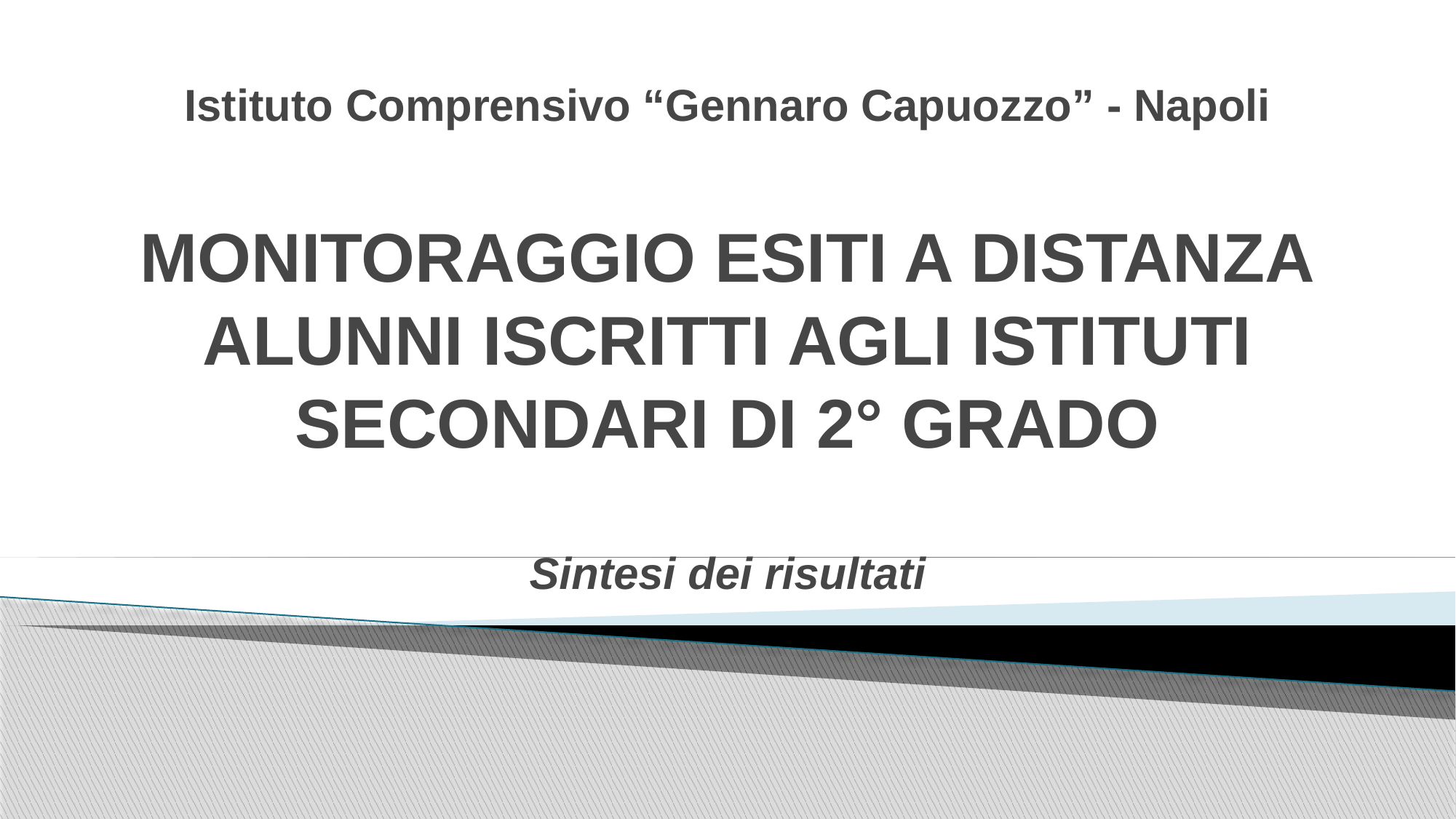

# Istituto Comprensivo “Gennaro Capuozzo” - Napoli Monitoraggio esiti A DISTANZA alunni iscritti agli Istituti secondari di 2° grado Sintesi dei risultati